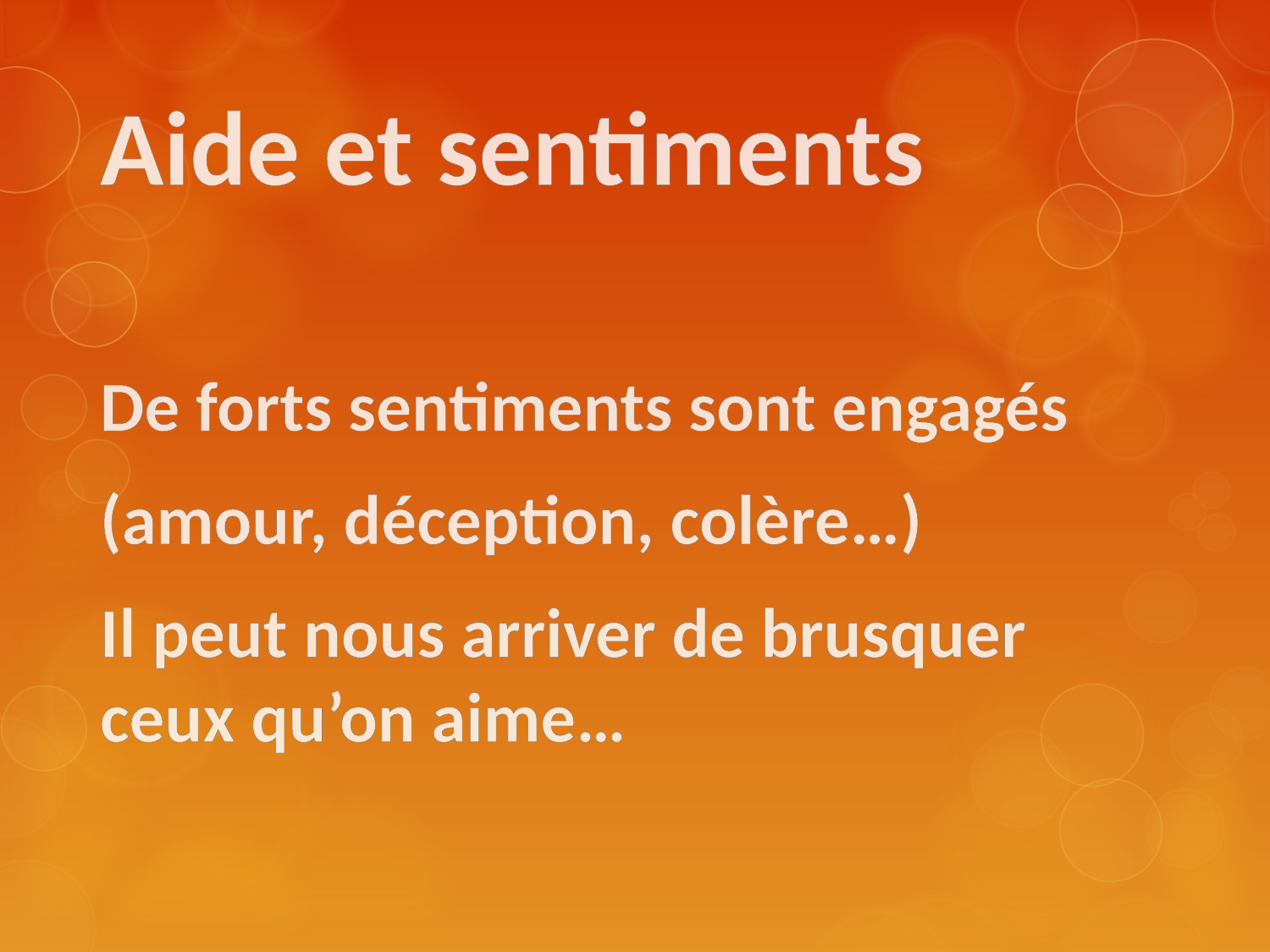

# Aide et sentiments
De forts sentiments sont engagés
(amour, déception, colère…)
Il peut nous arriver de brusquer ceux qu’on aime…